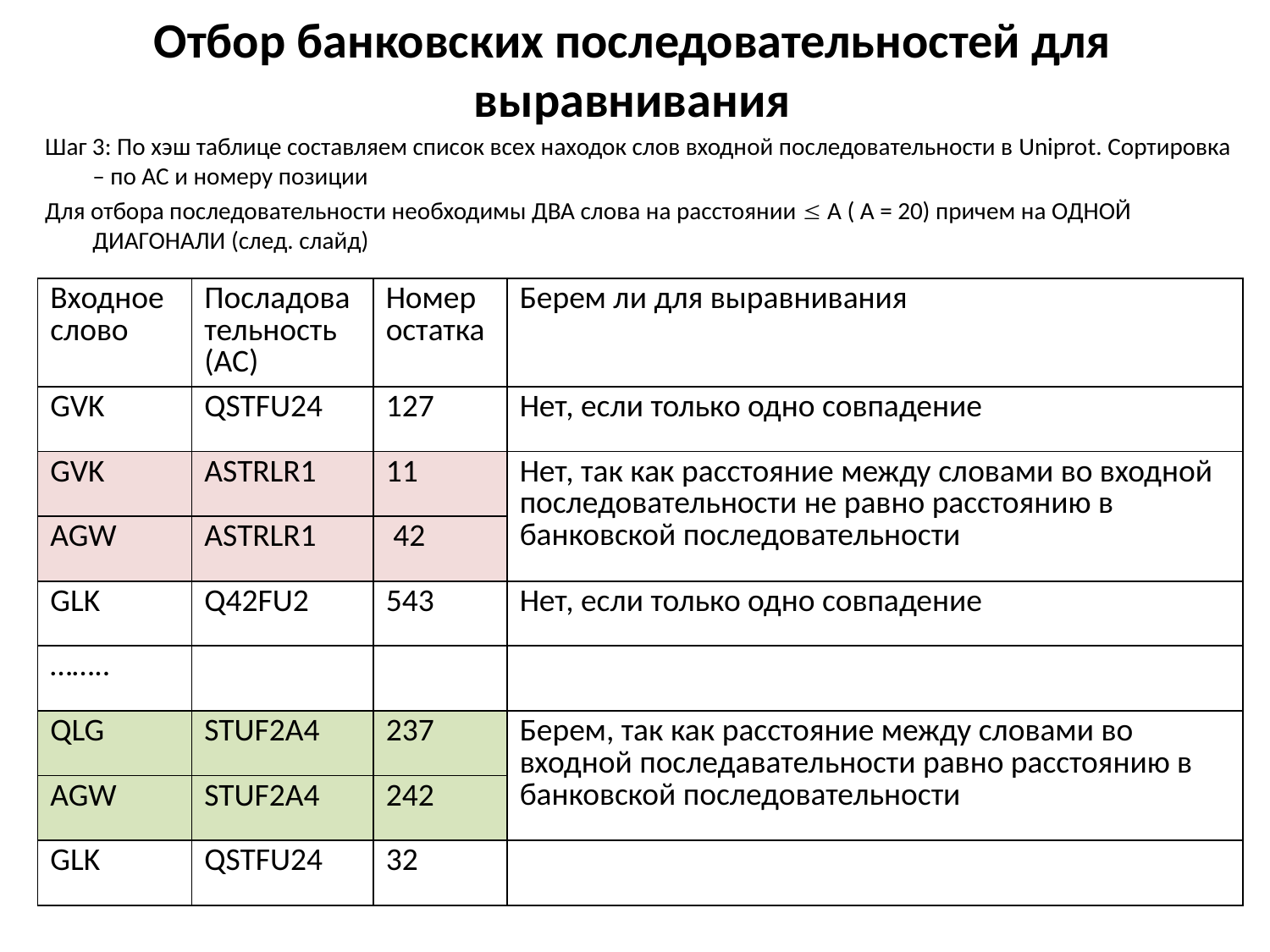

# Отбор банковских последовательностей для выравнивания
Шаг 3: По хэш таблице составляем список всех находок слов входной последовательности в Uniprot. Сортировка – по AC и номеру позиции
Для отбора последовательности необходимы ДВА слова на расстоянии ≤ A ( A = 20) причем на ОДНОЙ ДИАГОНАЛИ (след. слайд)
| Входное слово | Посладовательность (AC) | Номер остатка | Берем ли для выравнивания |
| --- | --- | --- | --- |
| GVK | QSTFU24 | 127 | Нет, если только одно совпадение |
| GVK | ASTRLR1 | 11 | Нет, так как расстояние между словами во входной последовательности не равно расстоянию в банковской последовательности |
| AGW | ASTRLR1 | 42 |  |
| GLK | Q42FU2 | 543 | Нет, если только одно совпадение |
| …….. |  |  |  |
| QLG | STUF2A4 | 237 | Берем, так как расстояние между словами во входной последавательности равно расстоянию в банковской последовательности |
| AGW | STUF2A4 | 242 |  |
| GLK | QSTFU24 | 32 |  |